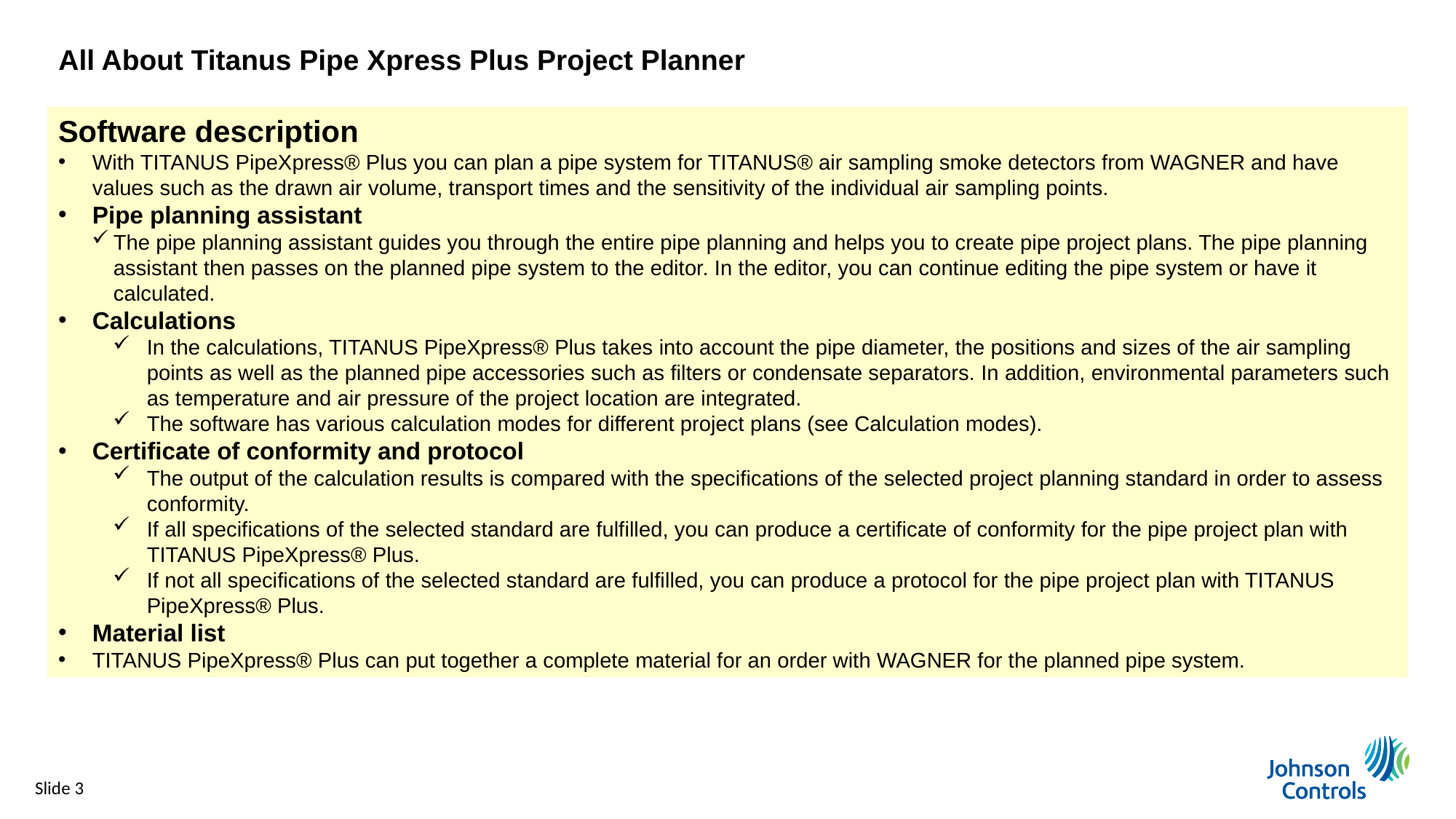

# All About Titanus Pipe Xpress Plus Project Planner
Software description
With TITANUS PipeXpress® Plus you can plan a pipe system for TITANUS® air sampling smoke detectors from WAGNER and have values such as the drawn air volume, transport times and the sensitivity of the individual air sampling points.
Pipe planning assistant
The pipe planning assistant guides you through the entire pipe planning and helps you to create pipe project plans. The pipe planning assistant then passes on the planned pipe system to the editor. In the editor, you can continue editing the pipe system or have it calculated.
Calculations
In the calculations, TITANUS PipeXpress® Plus takes into account the pipe diameter, the positions and sizes of the air sampling points as well as the planned pipe accessories such as filters or condensate separators. In addition, environmental parameters such as temperature and air pressure of the project location are integrated.
The software has various calculation modes for different project plans (see Calculation modes).
Certificate of conformity and protocol
The output of the calculation results is compared with the specifications of the selected project planning standard in order to assess conformity.
If all specifications of the selected standard are fulfilled, you can produce a certificate of conformity for the pipe project plan with TITANUS PipeXpress® Plus.
If not all specifications of the selected standard are fulfilled, you can produce a protocol for the pipe project plan with TITANUS PipeXpress® Plus.
Material list
TITANUS PipeXpress® Plus can put together a complete material for an order with WAGNER for the planned pipe system.
Slide 3